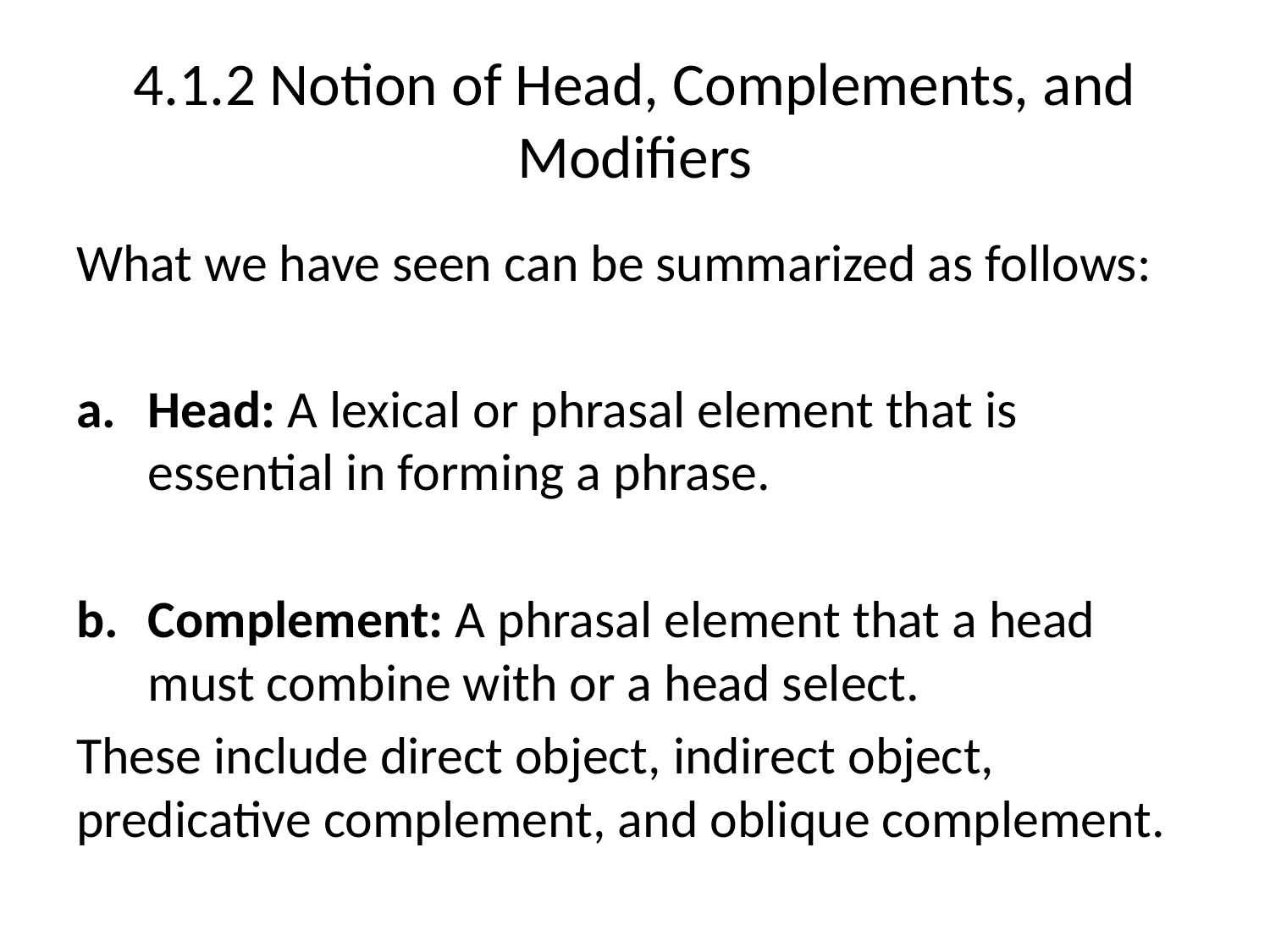

# 4.1.2 Notion of Head, Complements, and Modifiers
What we have seen can be summarized as follows:

Head: A lexical or phrasal element that is essential in forming a phrase.

Complement: A phrasal element that a head must combine with or a head select.
These include direct object, indirect object, predicative complement, and oblique complement.